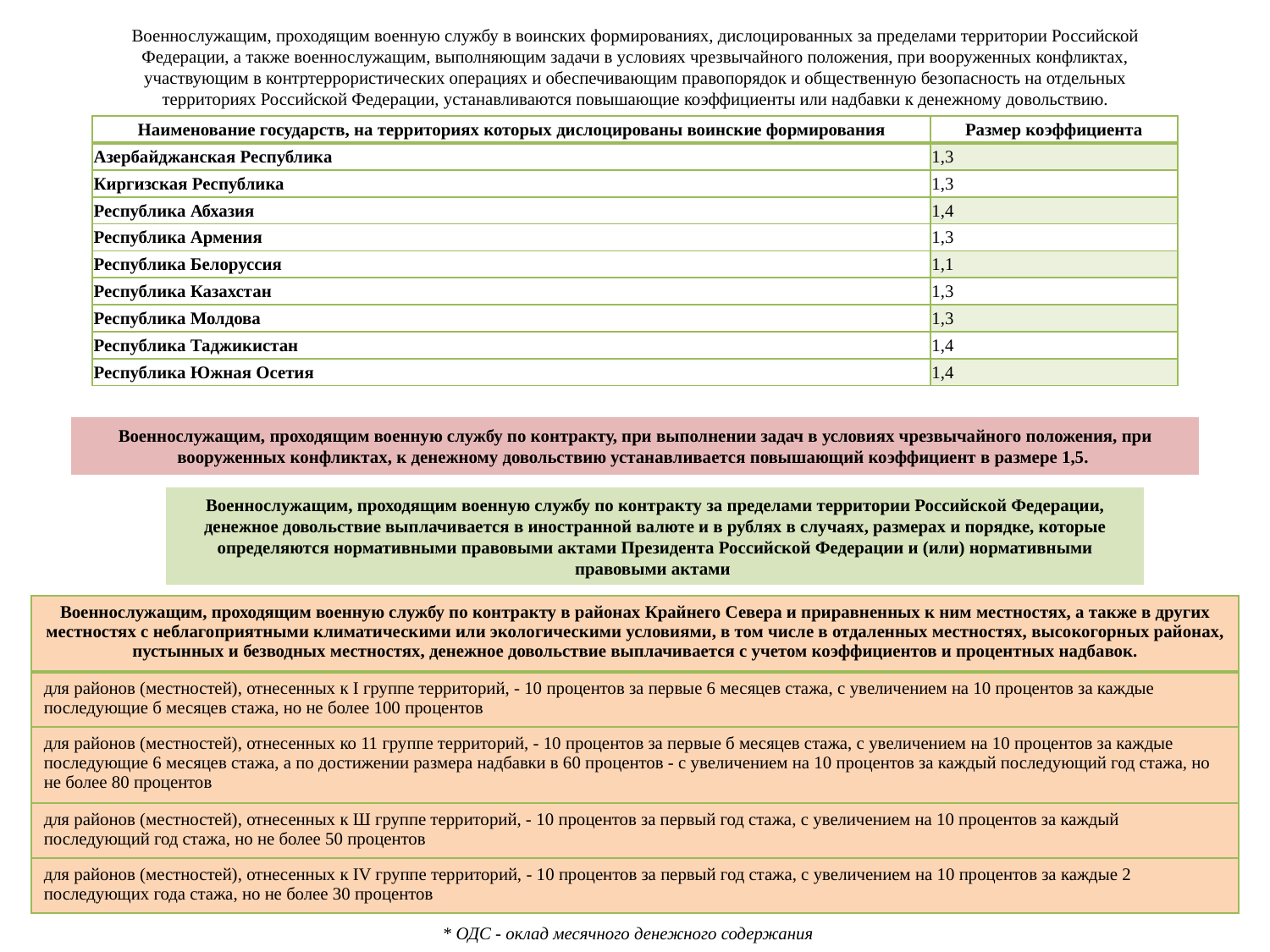

Военнослужащим, проходящим военную службу в воинских формированиях, дислоцированных за пределами территории Российской Федерации, а также военнослужащим, выполняющим задачи в условиях чрезвычайного положения, при вооруженных конфликтах, участвующим в контртеррористических операциях и обеспечивающим правопорядок и общественную безопасность на отдельных территориях Российской Федерации, устанавливаются повышающие коэффициенты или надбавки к денежному довольствию.
| Наименование государств, на территориях которых дислоцированы воинские формирования | Размер коэффициента |
| --- | --- |
| Азербайджанская Республика | 1,3 |
| Киргизская Республика | 1,3 |
| Республика Абхазия | 1,4 |
| Республика Армения | 1,3 |
| Республика Белоруссия | 1,1 |
| Республика Казахстан | 1,3 |
| Республика Молдова | 1,3 |
| Республика Таджикистан | 1,4 |
| Республика Южная Осетия | 1,4 |
Военнослужащим, проходящим военную службу по контракту, при выполнении задач в условиях чрезвычайного положения, при вооруженных конфликтах, к денежному довольствию устанавливается повышающий коэффициент в размере 1,5.
Военнослужащим, проходящим военную службу по контракту за пределами территории Российской Федерации, денежное довольствие выплачивается в иностранной валюте и в рублях в случаях, размерах и порядке, которые определяются нормативными правовыми актами Президента Российской Федерации и (или) нормативными правовыми актами
| Военнослужащим, проходящим военную службу по контракту в районах Крайнего Севера и приравненных к ним местностях, а также в других местностях с неблагоприятными климатическими или экологическими условиями, в том числе в отдаленных местностях, высокогорных районах, пустынных и безводных местностях, денежное довольствие выплачивается с учетом коэффициентов и процентных надбавок. |
| --- |
| для районов (местностей), отнесенных к I группе территорий, - 10 процентов за первые 6 месяцев стажа, с увеличением на 10 процентов за каждые последующие б месяцев стажа, но не более 100 процентов |
| для районов (местностей), отнесенных ко 11 группе территорий, - 10 процентов за первые б месяцев стажа, с увеличением на 10 процентов за каждые последующие 6 месяцев стажа, а по достижении размера надбавки в 60 процентов - с увеличением на 10 процентов за каждый последующий год стажа, но не более 80 процентов |
| для районов (местностей), отнесенных к Ш группе территорий, - 10 процентов за первый год стажа, с увеличением на 10 процентов за каждый последующий год стажа, но не более 50 процентов |
| для районов (местностей), отнесенных к IV группе территорий, - 10 процентов за первый год стажа, с увеличением на 10 процентов за каждые 2 последующих года стажа, но не более 30 процентов |
* ОДС - оклад месячного денежного содержания